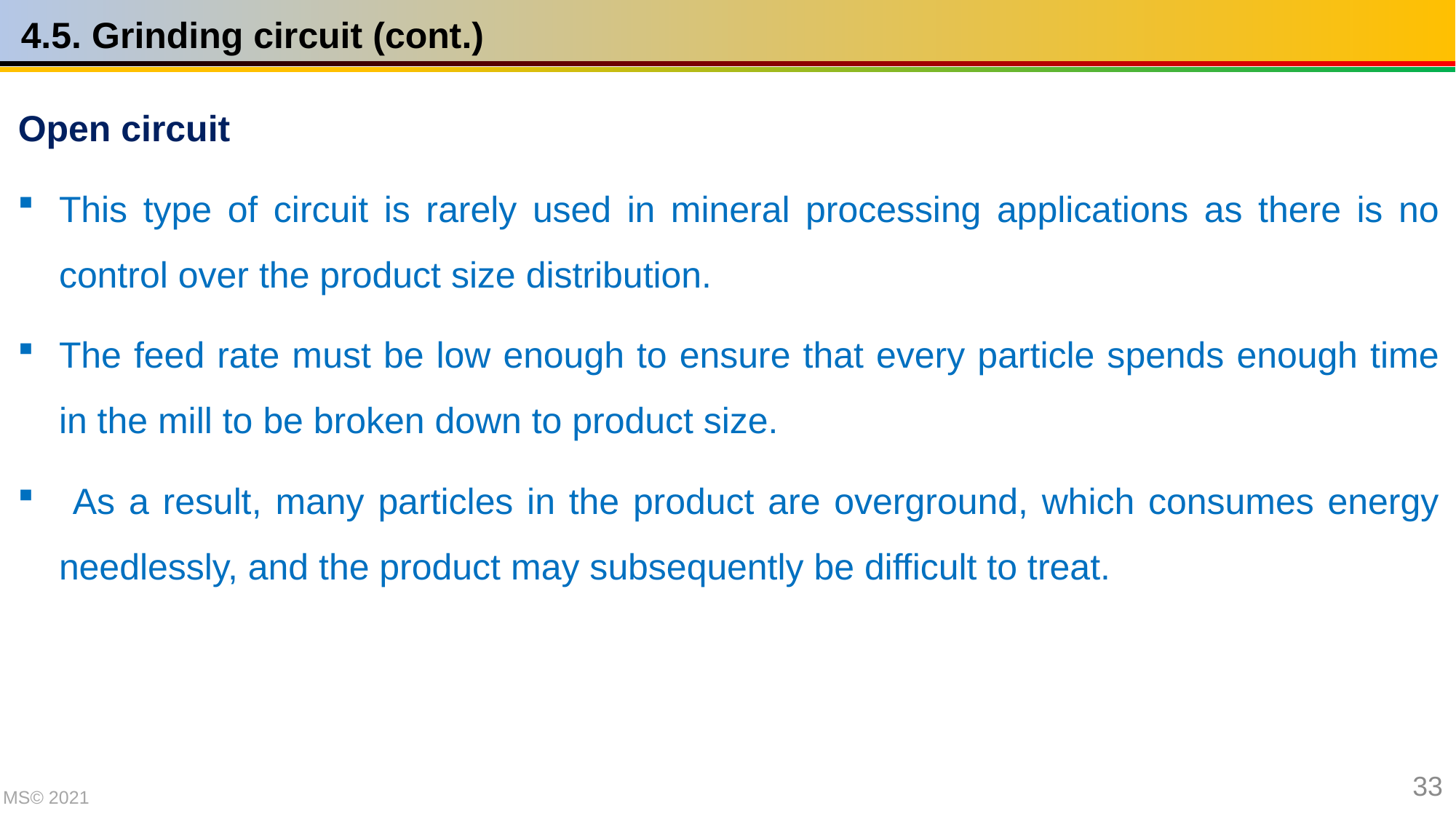

4.5. Grinding circuit (cont.)

Open circuit
This type of circuit is rarely used in mineral processing applications as there is no control over the product size distribution.
The feed rate must be low enough to ensure that every particle spends enough time in the mill to be broken down to product size.
 As a result, many particles in the product are overground, which consumes energy needlessly, and the product may subsequently be difficult to treat.
33
MS© 2021